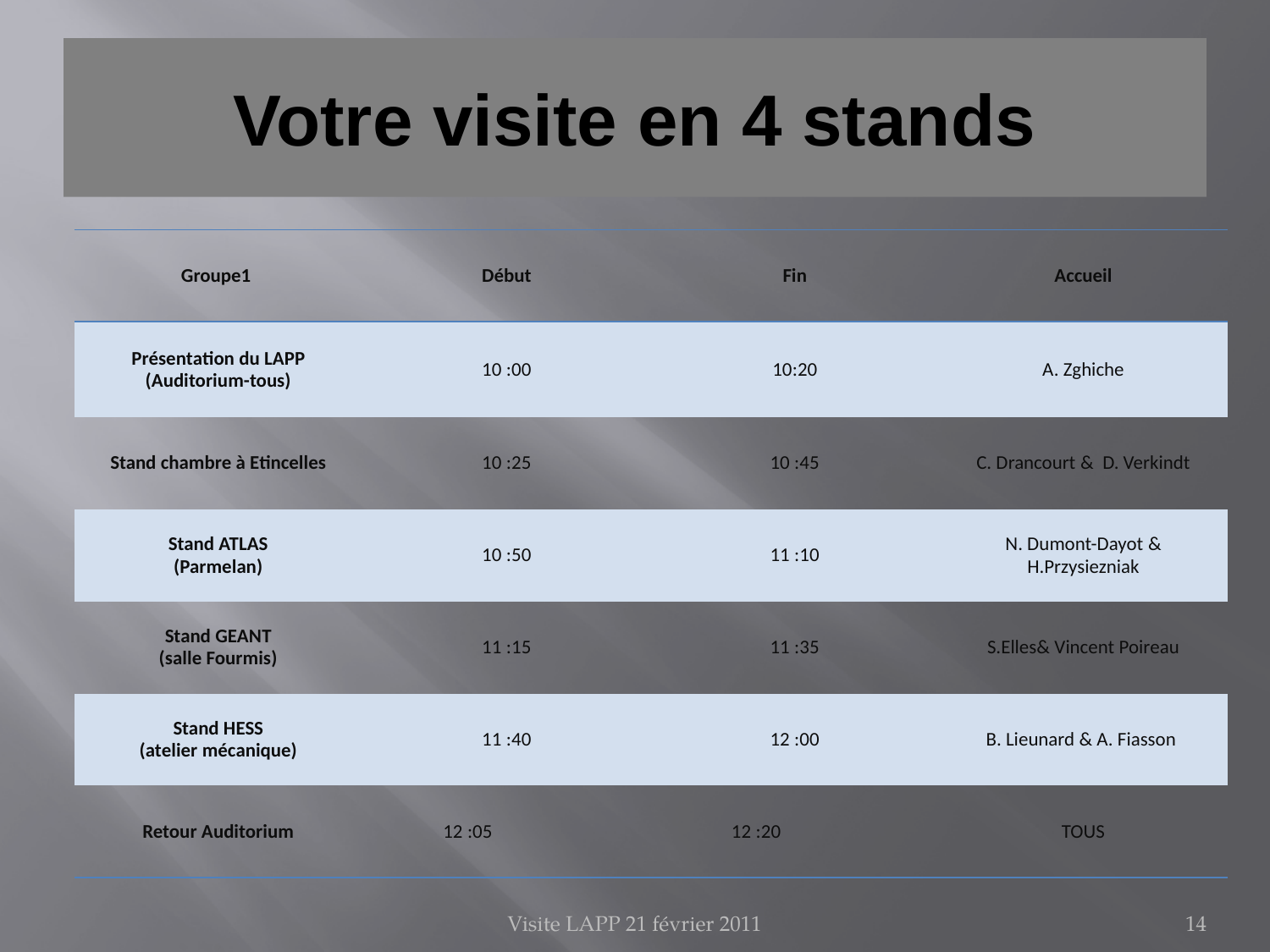

# Votre visite en 4 stands
| Groupe1 | Début | Fin | Accueil |
| --- | --- | --- | --- |
| Présentation du LAPP (Auditorium-tous) | 10 :00 | 10:20 | A. Zghiche |
| Stand chambre à Etincelles | 10 :25 | 10 :45 | C. Drancourt & D. Verkindt |
| Stand ATLAS (Parmelan) | 10 :50 | 11 :10 | N. Dumont-Dayot & H.Przysiezniak |
| Stand GEANT (salle Fourmis) | 11 :15 | 11 :35 | S.Elles& Vincent Poireau |
| Stand HESS (atelier mécanique) | 11 :40 | 12 :00 | B. Lieunard & A. Fiasson |
| Retour Auditorium | 12 :05 | 12 :20 | TOUS |
Visite LAPP 21 février 2011
14